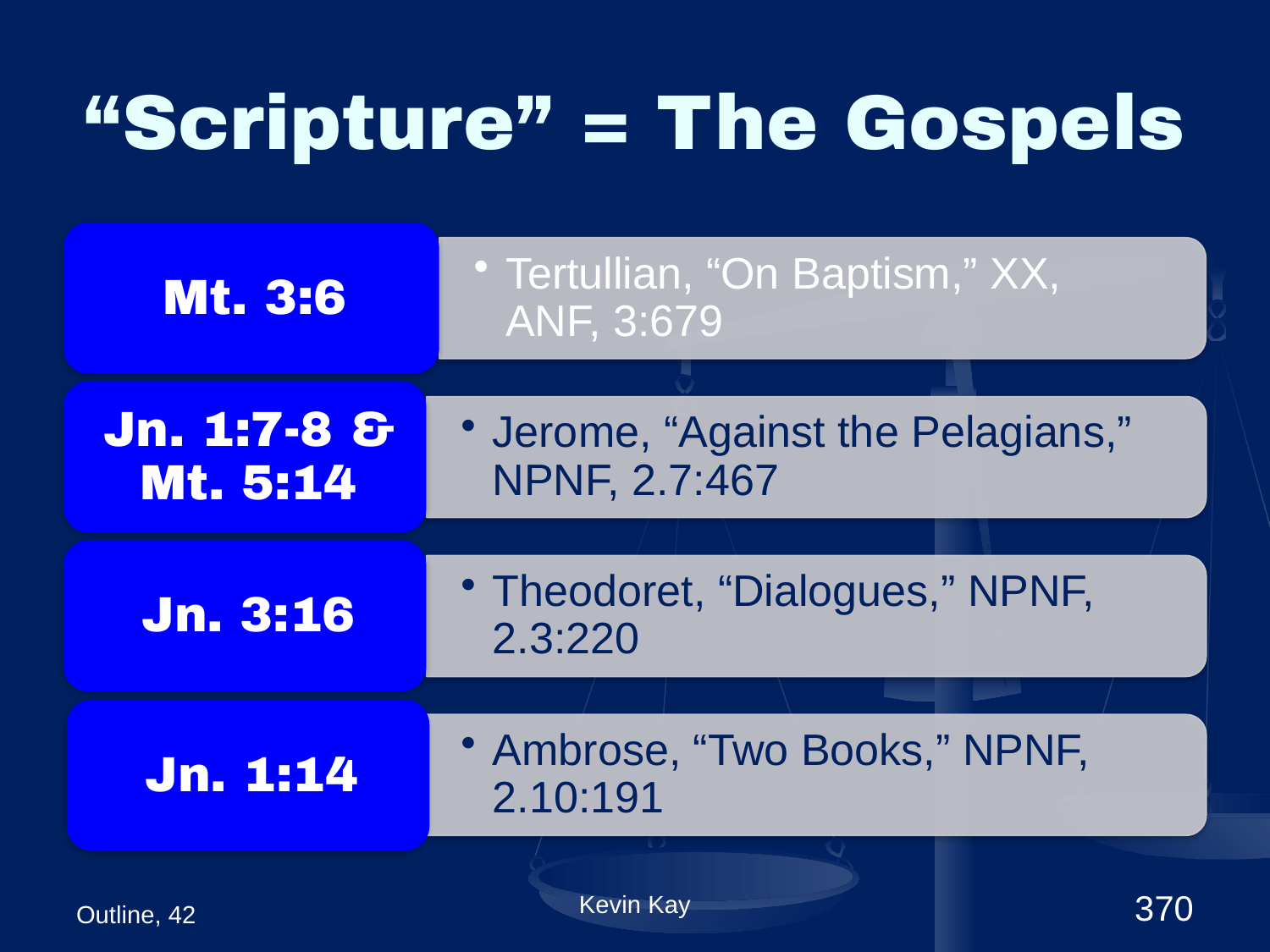

# “Scripture” = The Gospels
Tertullian, “On Baptism,” XX, ANF, 3:679
Mt. 3:6
Jerome, “Against the Pelagians,” NPNF, 2.7:467
Jn. 1:7-8 & Mt. 5:14
Theodoret, “Dialogues,” NPNF, 2.3:220
Jn. 3:16
Ambrose, “Two Books,” NPNF, 2.10:191
Jn. 1:14
Outline, 42
Kevin Kay
370